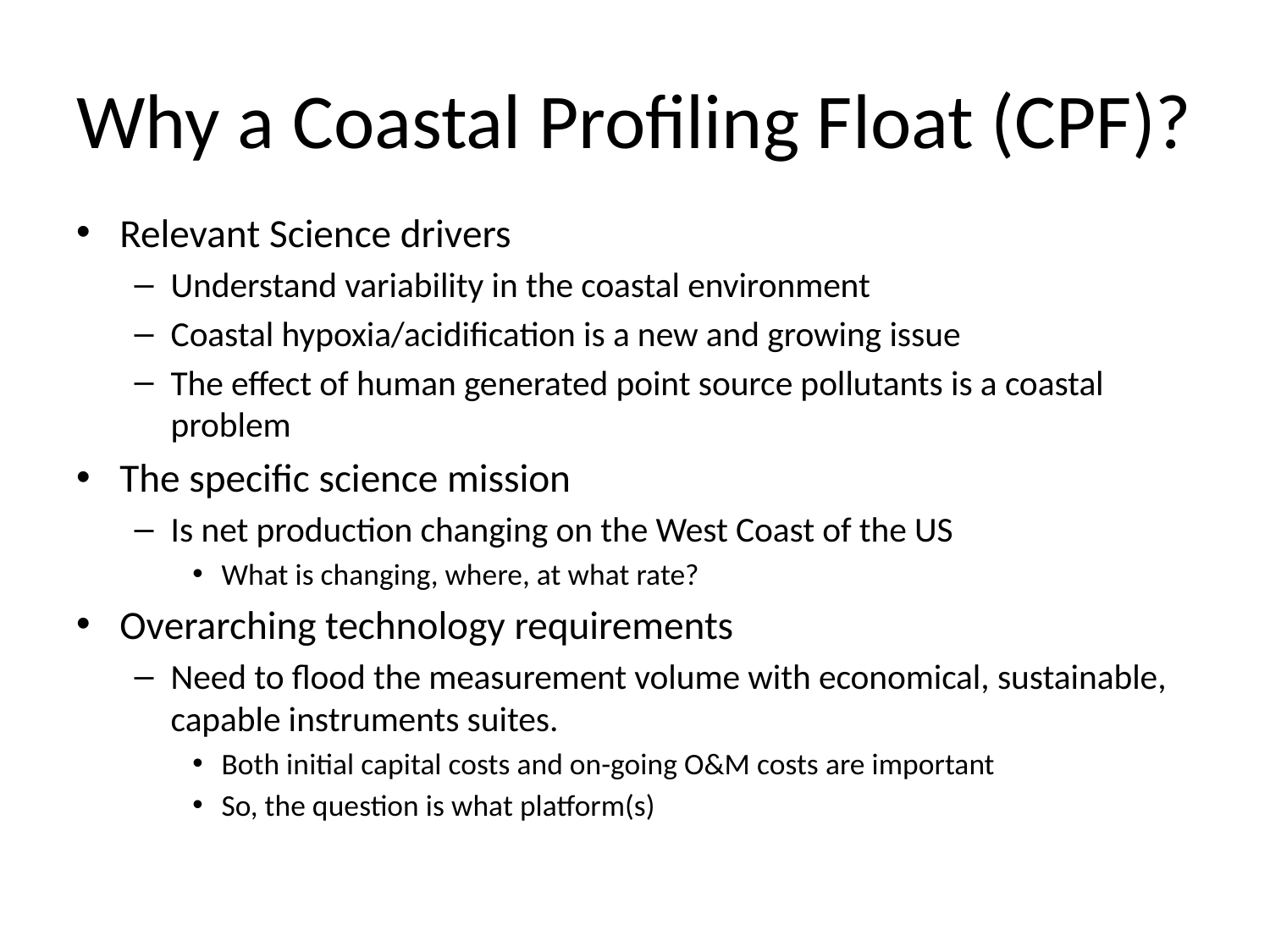

# Why a Coastal Profiling Float (CPF)?
Relevant Science drivers
Understand variability in the coastal environment
Coastal hypoxia/acidification is a new and growing issue
The effect of human generated point source pollutants is a coastal problem
The specific science mission
Is net production changing on the West Coast of the US
What is changing, where, at what rate?
Overarching technology requirements
Need to flood the measurement volume with economical, sustainable, capable instruments suites.
Both initial capital costs and on-going O&M costs are important
So, the question is what platform(s)